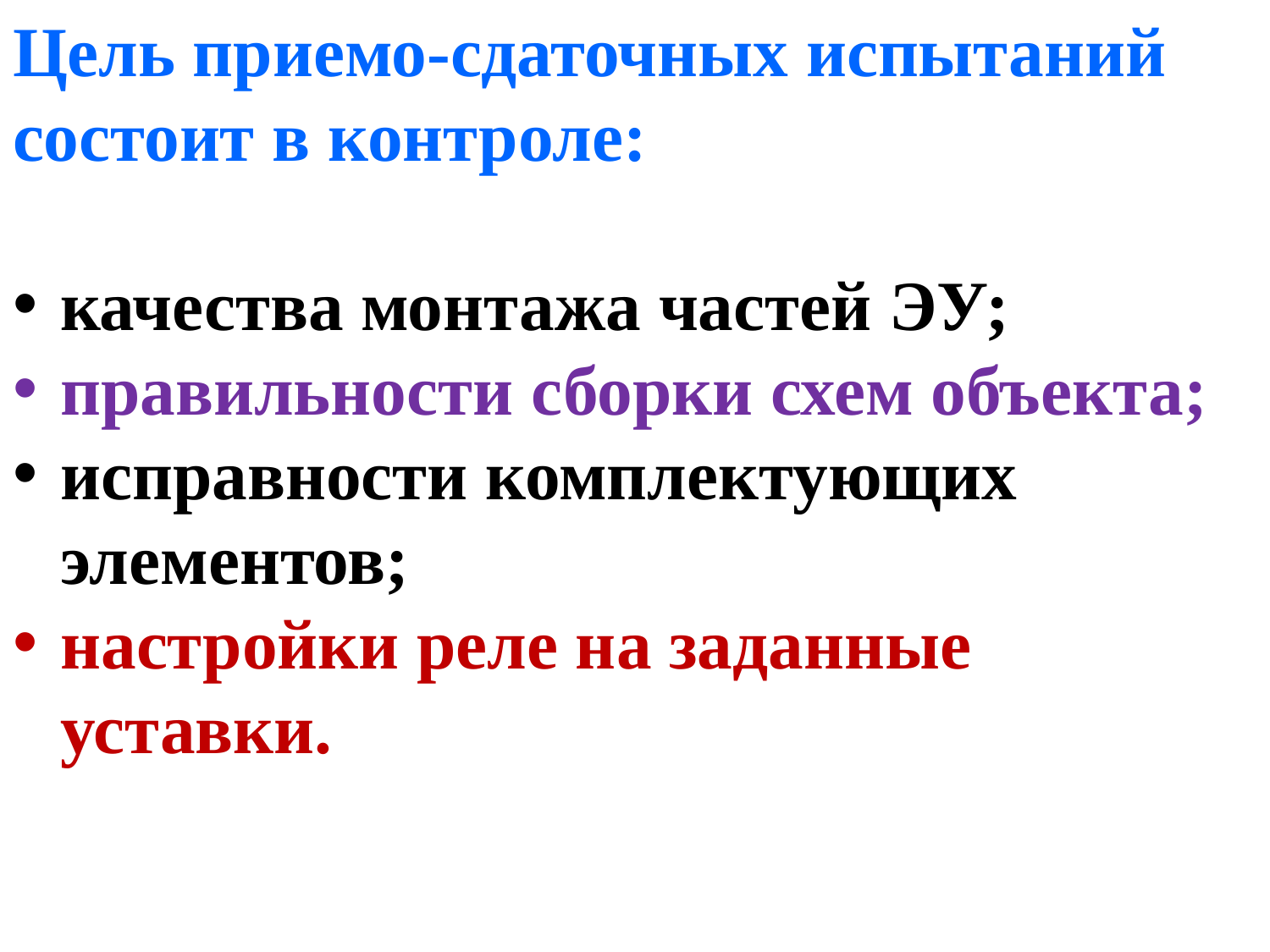

Цель приемо-сдаточных испытаний состоит в контроле:

качества монтажа частей ЭУ;
правильности сборки схем объекта;
исправности комплектующих элементов;
настройки реле на заданные уставки.